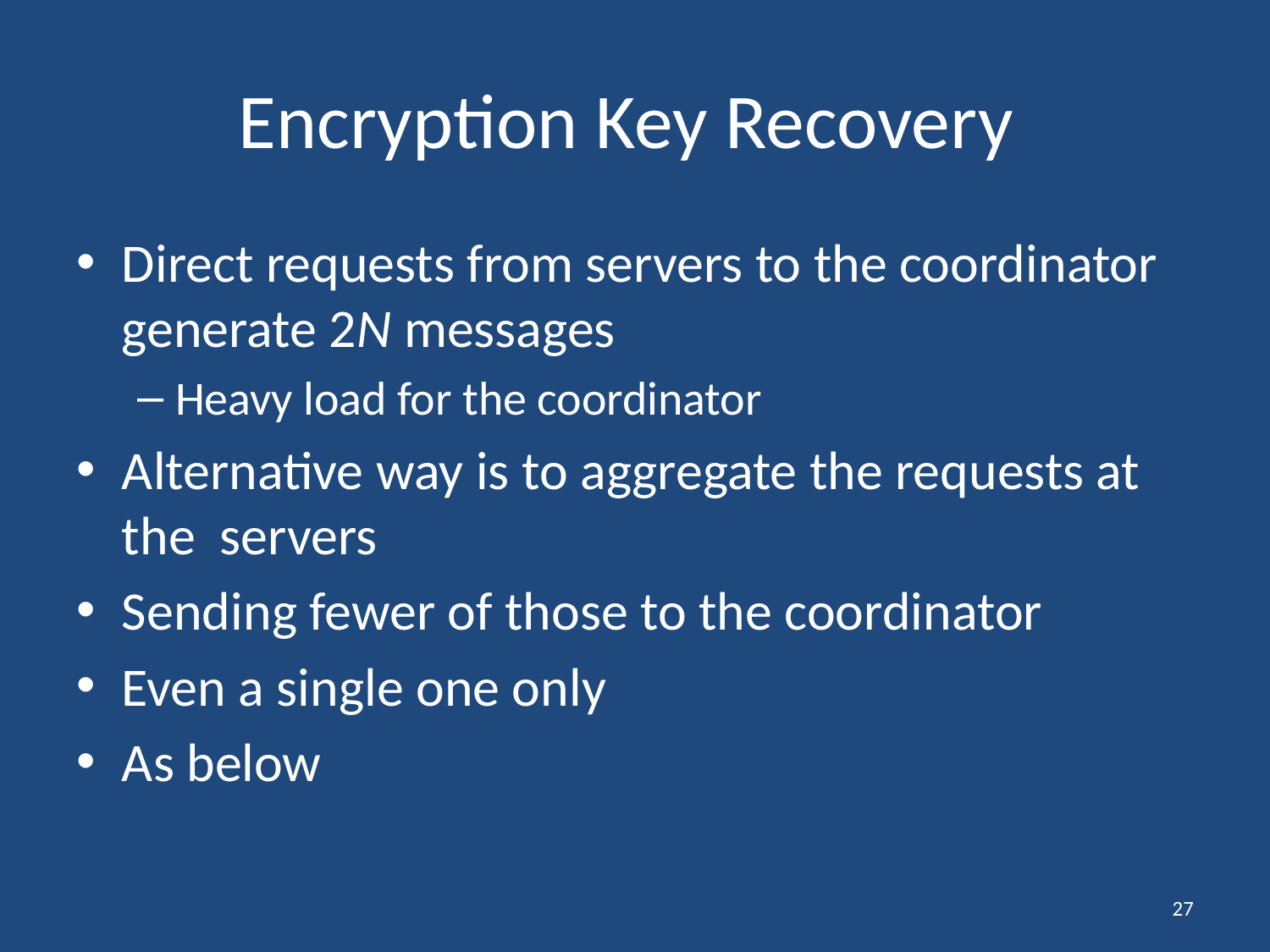

# Encryption Key Recovery
Direct requests from servers to the coordinator generate 2N messages
Heavy load for the coordinator
Alternative way is to aggregate the requests at the  servers
Sending fewer of those to the coordinator
Even a single one only
As below
27